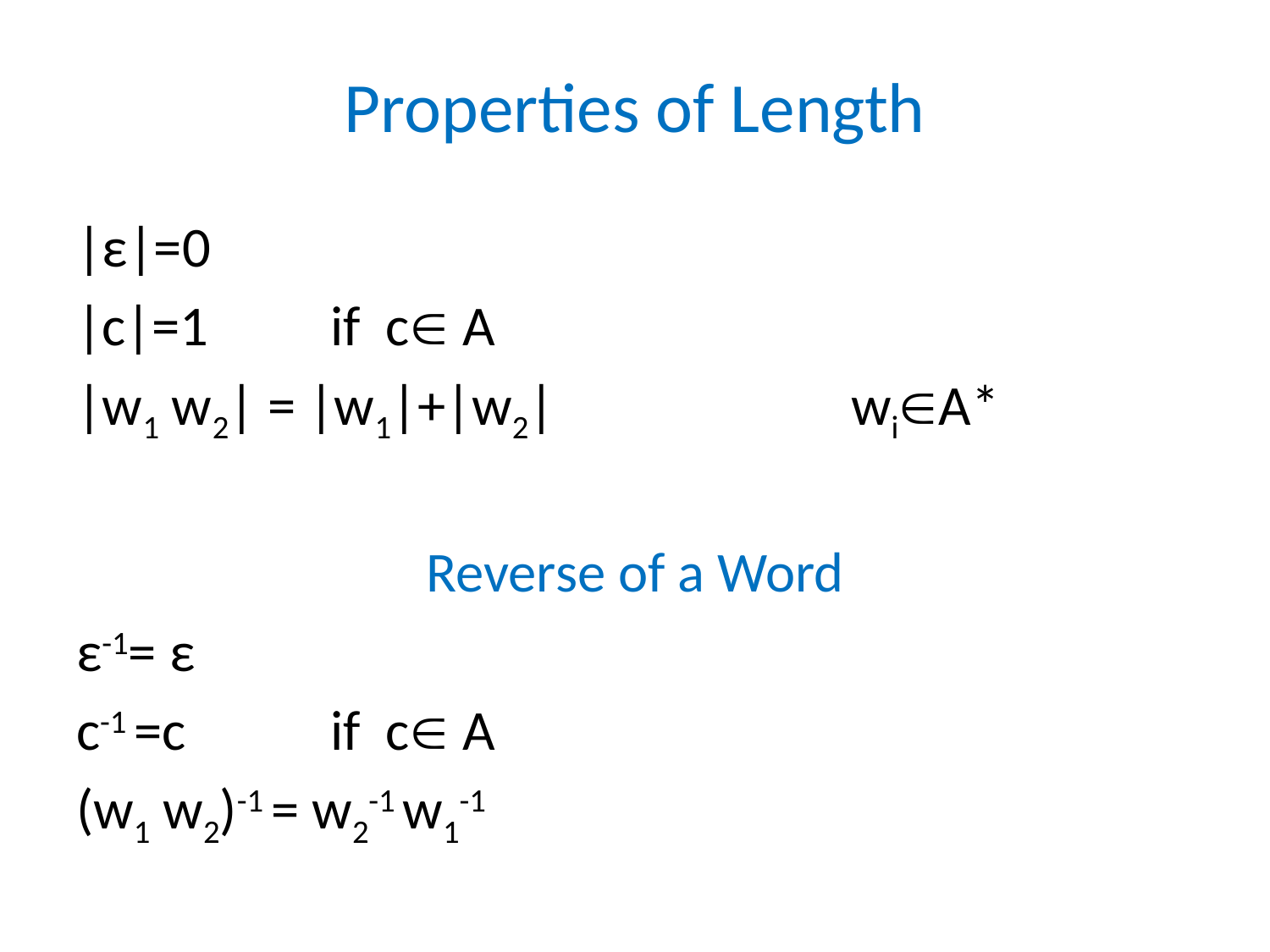

# Properties of Length
|ε|=0
|c|=1	if  c∈ A
|w1 w2| = |w1|+|w2| 			 wi∈A*

Reverse of a Word
ε-1= ε
c-1 =c		if  c∈ A
(w1 w2)-1 = w2-1 w1-1